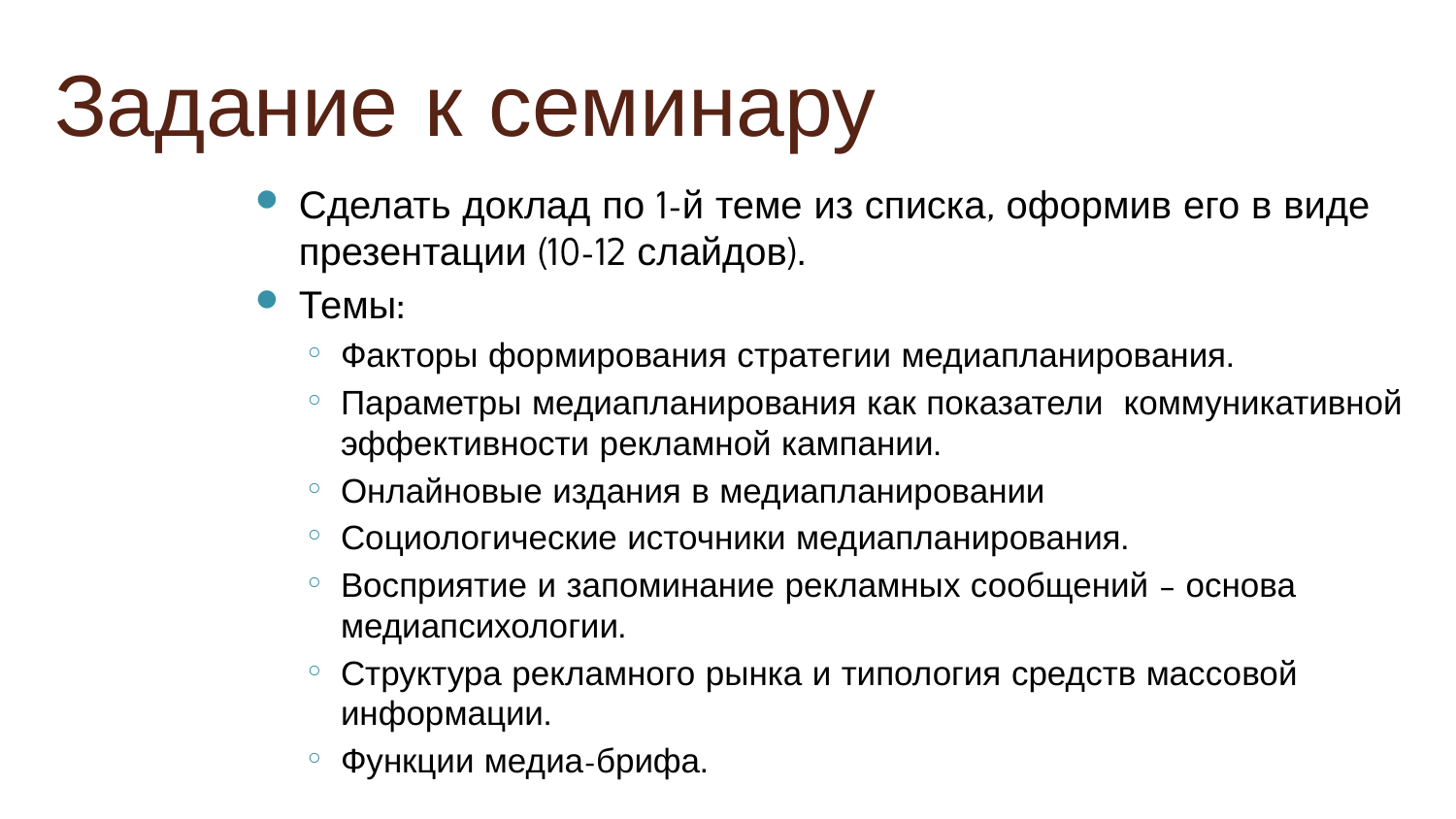

# Задание к семинару
Сделать доклад по 1-й теме из списка, оформив его в виде презентации (10-12 слайдов).
Темы:
Факторы формирования стратегии медиапланирования.
Параметры медиапланирования как показатели  коммуникативной эффективности рекламной кампании.
Онлайновые издания в медиапланировании
Социологические источники медиапланирования.
Восприятие и запоминание рекламных сообщений – основа медиапсихологии.
Структура рекламного рынка и типология средств массовой информации.
Функции медиа-брифа.